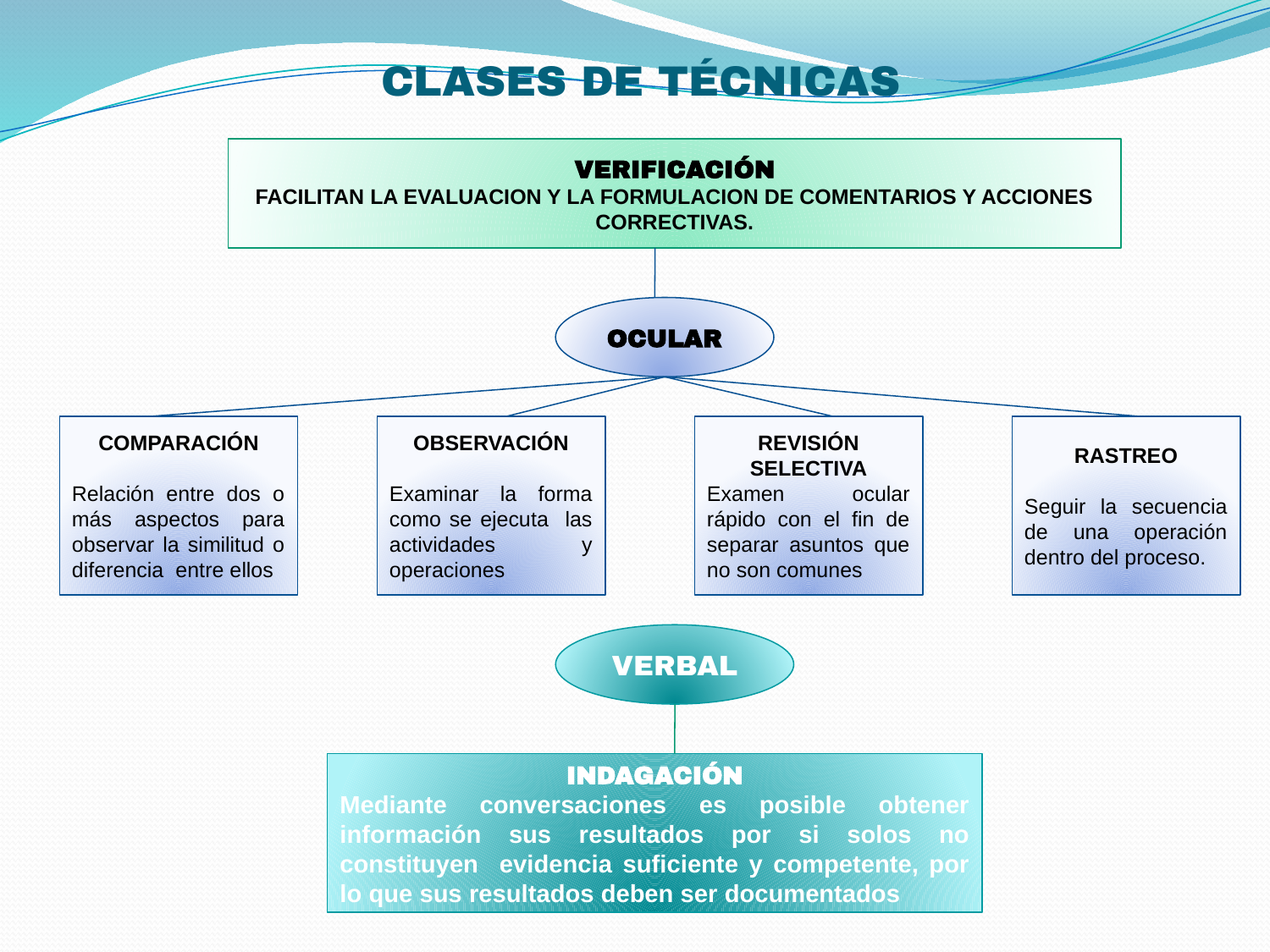

CLASES DE TÉCNICAS
VERIFICACIÓN
FACILITAN LA EVALUACION Y LA FORMULACION DE COMENTARIOS Y ACCIONES CORRECTIVAS.
OCULAR
COMPARACIÓN

Relación entre dos o más aspectos para observar la similitud o diferencia  entre ellos
OBSERVACIÓN

Examinar la forma como se ejecuta  las actividades y operaciones
REVISIÓN SELECTIVA
Examen ocular rápido con el fin de separar asuntos que no son comunes
RASTREO

Seguir la secuencia de una operación dentro del proceso.
VERBAL
INDAGACIÓN
Mediante conversaciones es posible obtener información sus resultados por si solos no constituyen  evidencia suficiente y competente, por lo que sus resultados deben ser documentados